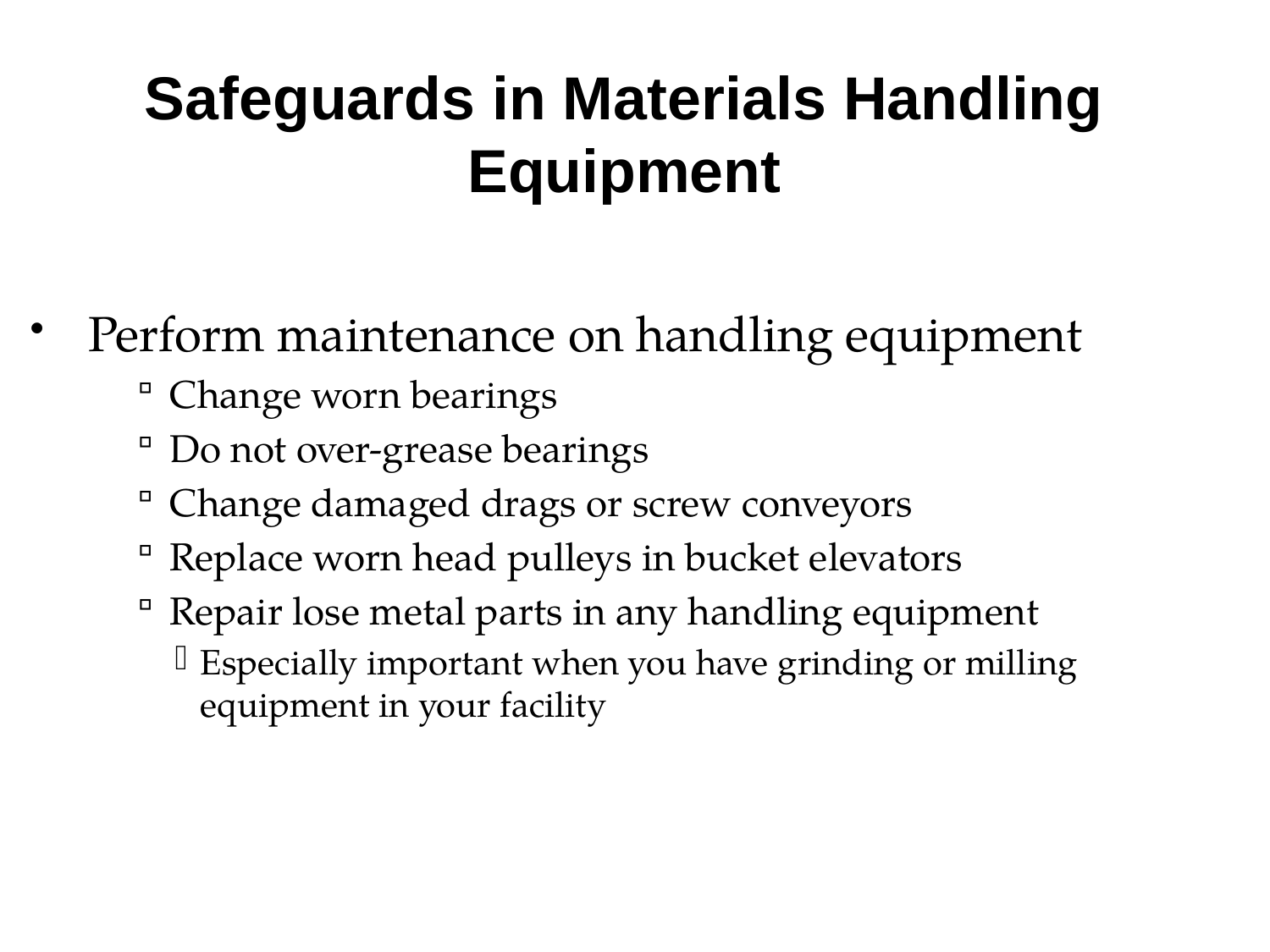

Safeguards in Materials Handling Equipment
Perform maintenance on handling equipment
Change worn bearings
Do not over-grease bearings
Change damaged drags or screw conveyors
Replace worn head pulleys in bucket elevators
Repair lose metal parts in any handling equipment
Especially important when you have grinding or milling equipment in your facility